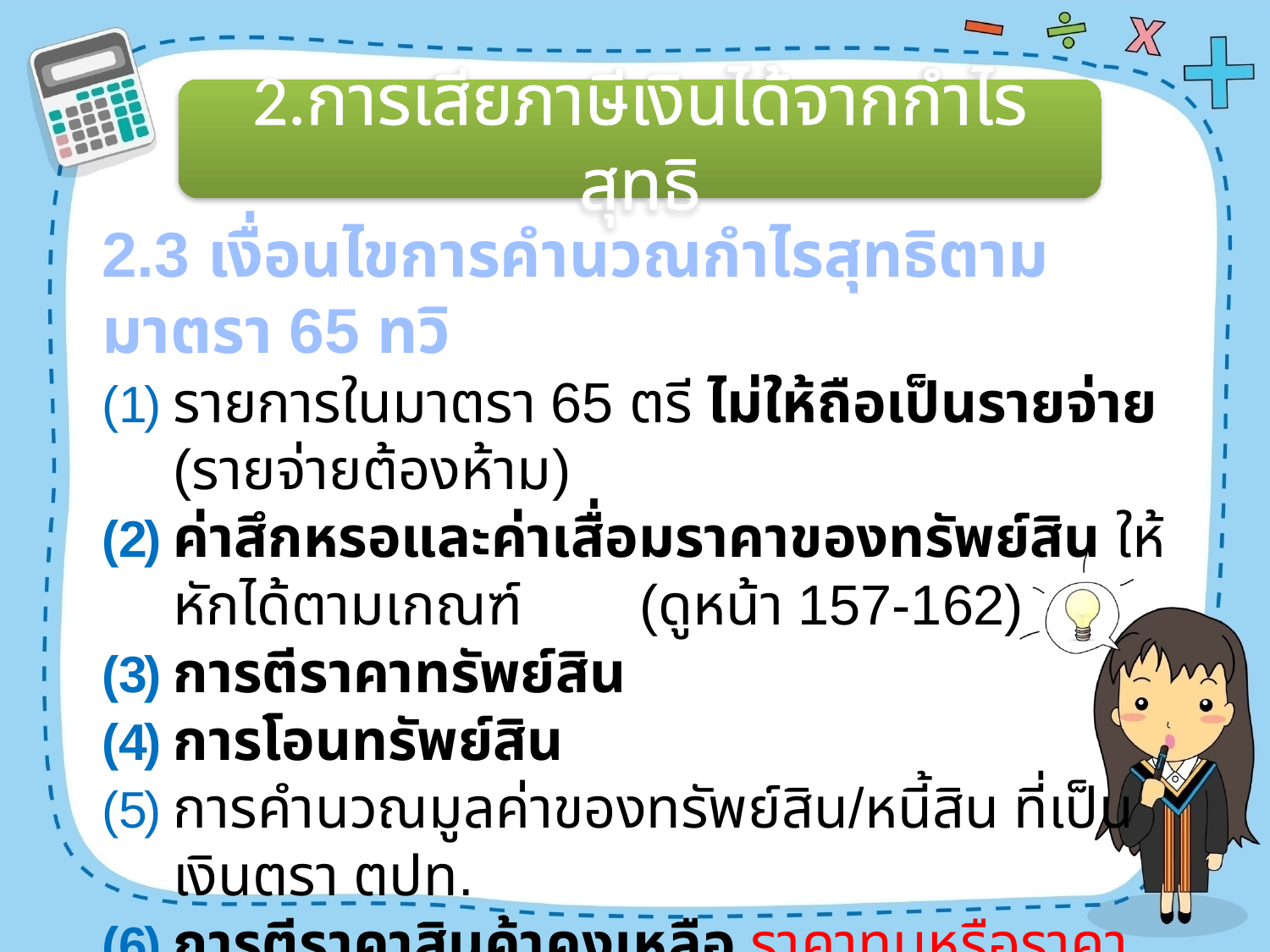

2.การเสียภาษีเงินได้จากกำไรสุทธิ
2.3 เงื่อนไขการคำนวณกำไรสุทธิตามมาตรา 65 ทวิ
รายการในมาตรา 65 ตรี ไม่ให้ถือเป็นรายจ่าย (รายจ่ายต้องห้าม)
ค่าสึกหรอและค่าเสื่อมราคาของทรัพย์สิน ให้หักได้ตามเกณฑ์        (ดูหน้า 157-162)
การตีราคาทรัพย์สิน
การโอนทรัพย์สิน
การคำนวณมูลค่าของทรัพย์สิน/หนี้สิน ที่เป็นเงินตรา ตปท.
การตีราคาสินค้าคงเหลือ ราคาทุนหรือราคาตลาด (เลือกราคาที่ต่ำ)
การคำนวณราคาทุนของสินค้าที่ส่งมาจากต่างประเทศ